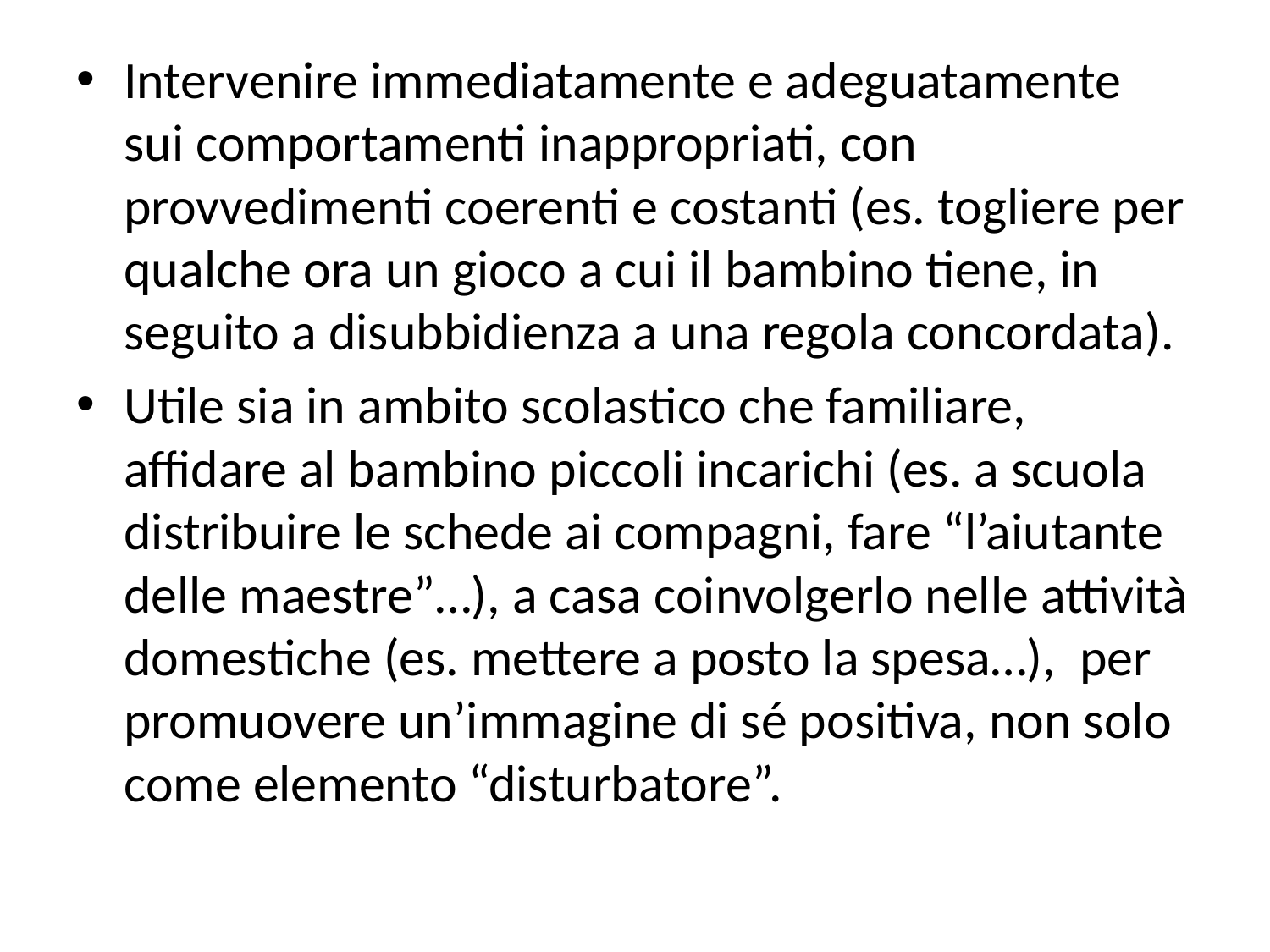

Intervenire immediatamente e adeguatamente sui comportamenti inappropriati, con provvedimenti coerenti e costanti (es. togliere per qualche ora un gioco a cui il bambino tiene, in seguito a disubbidienza a una regola concordata).
Utile sia in ambito scolastico che familiare, affidare al bambino piccoli incarichi (es. a scuola distribuire le schede ai compagni, fare “l’aiutante delle maestre”…), a casa coinvolgerlo nelle attività domestiche (es. mettere a posto la spesa…),  per promuovere un’immagine di sé positiva, non solo come elemento “disturbatore”.